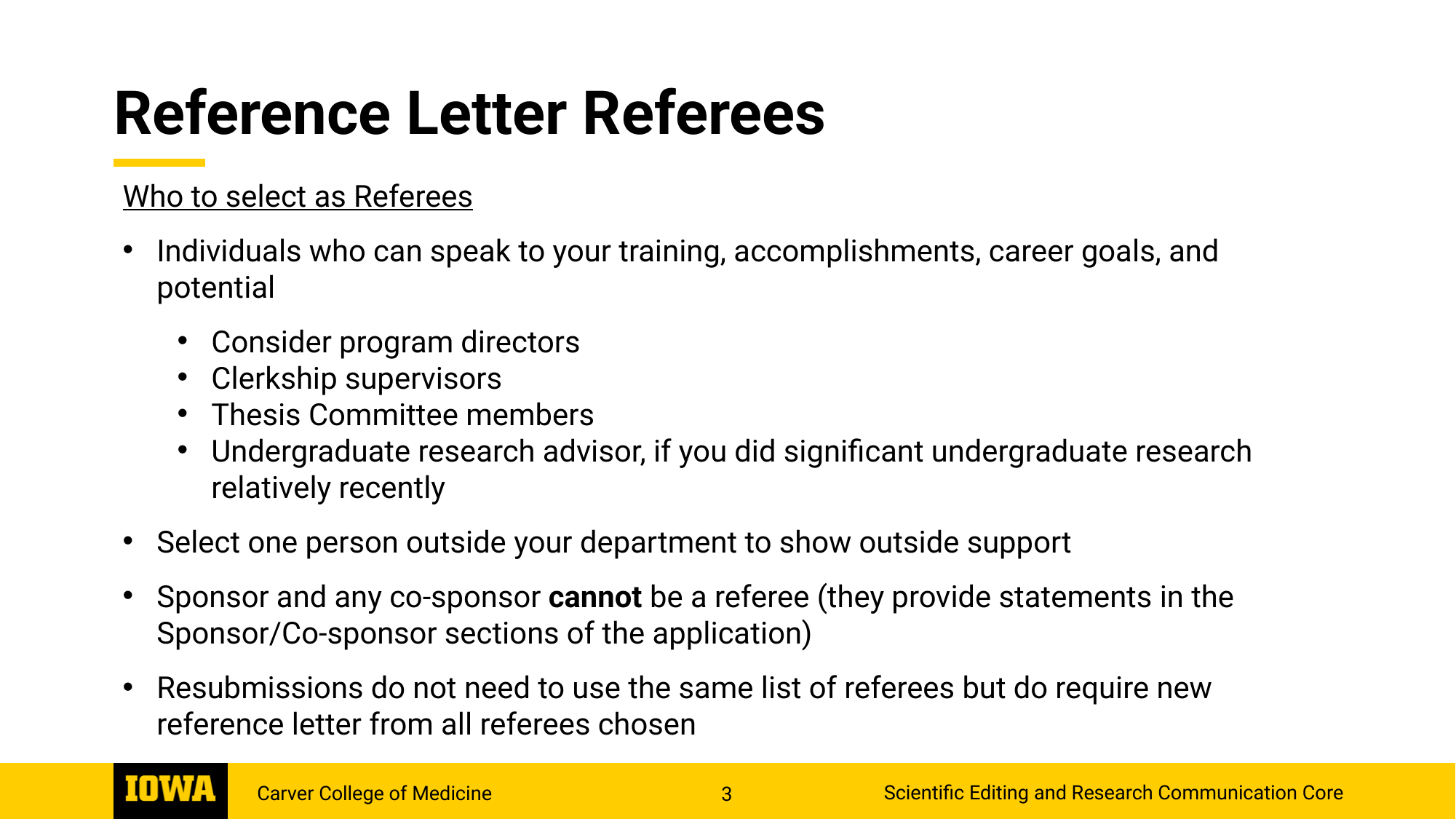

# Reference Letter Referees
Who to select as Referees
Individuals who can speak to your training, accomplishments, career goals, and potential
Consider program directors
Clerkship supervisors
Thesis Committee members
Undergraduate research advisor, if you did significant undergraduate research relatively recently
Select one person outside your department to show outside support
Sponsor and any co-sponsor cannot be a referee (they provide statements in the Sponsor/Co-sponsor sections of the application)
Resubmissions do not need to use the same list of referees but do require new reference letter from all referees chosen

Scientific Editing and Research Communication Core